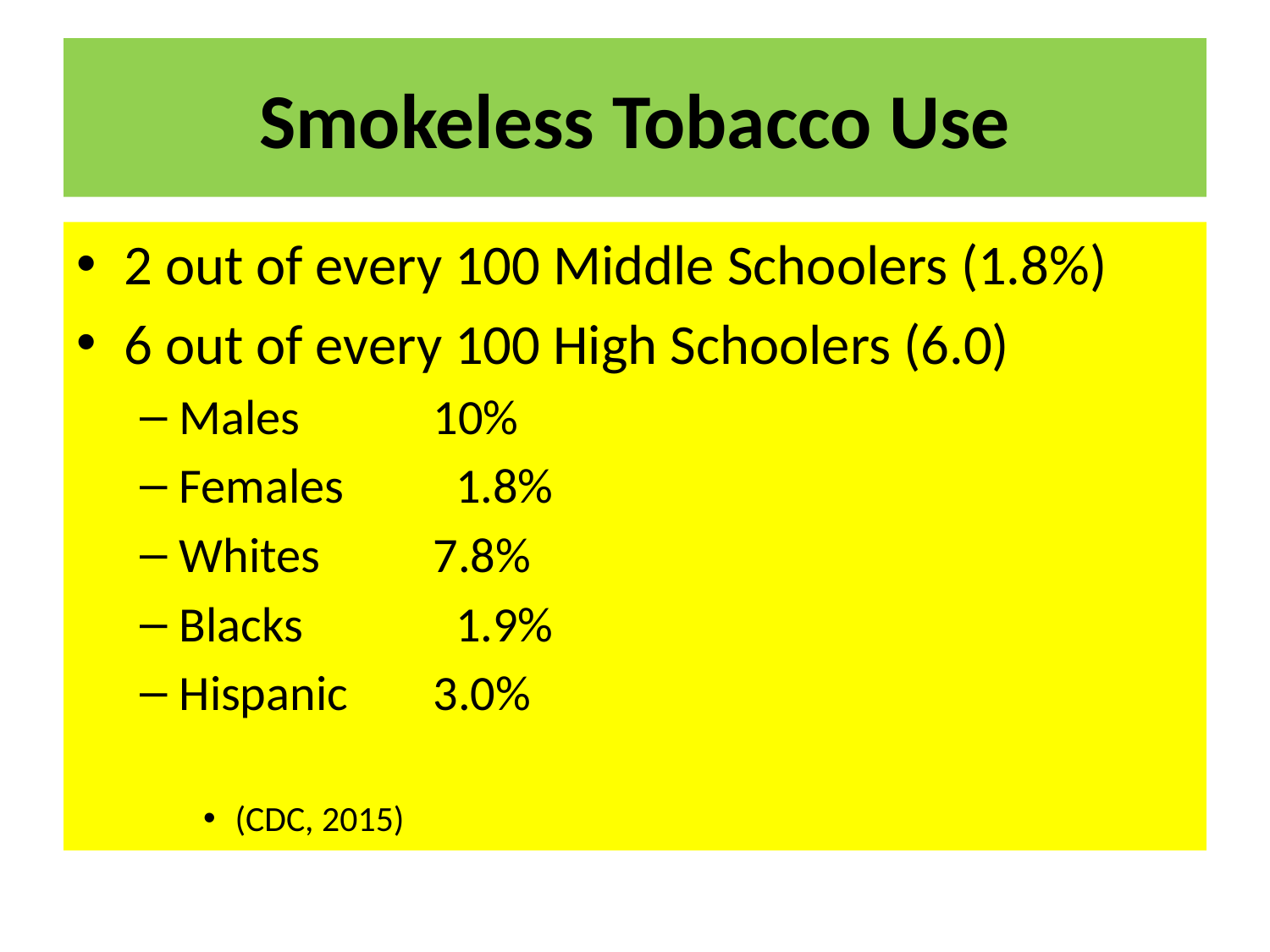

# Smokeless Tobacco Use
2 out of every 100 Middle Schoolers (1.8%)
6 out of every 100 High Schoolers (6.0)
Males		10%
Females	  1.8%
Whites 	7.8%
Blacks		  1.9%
Hispanic	3.0%

(CDC, 2015)